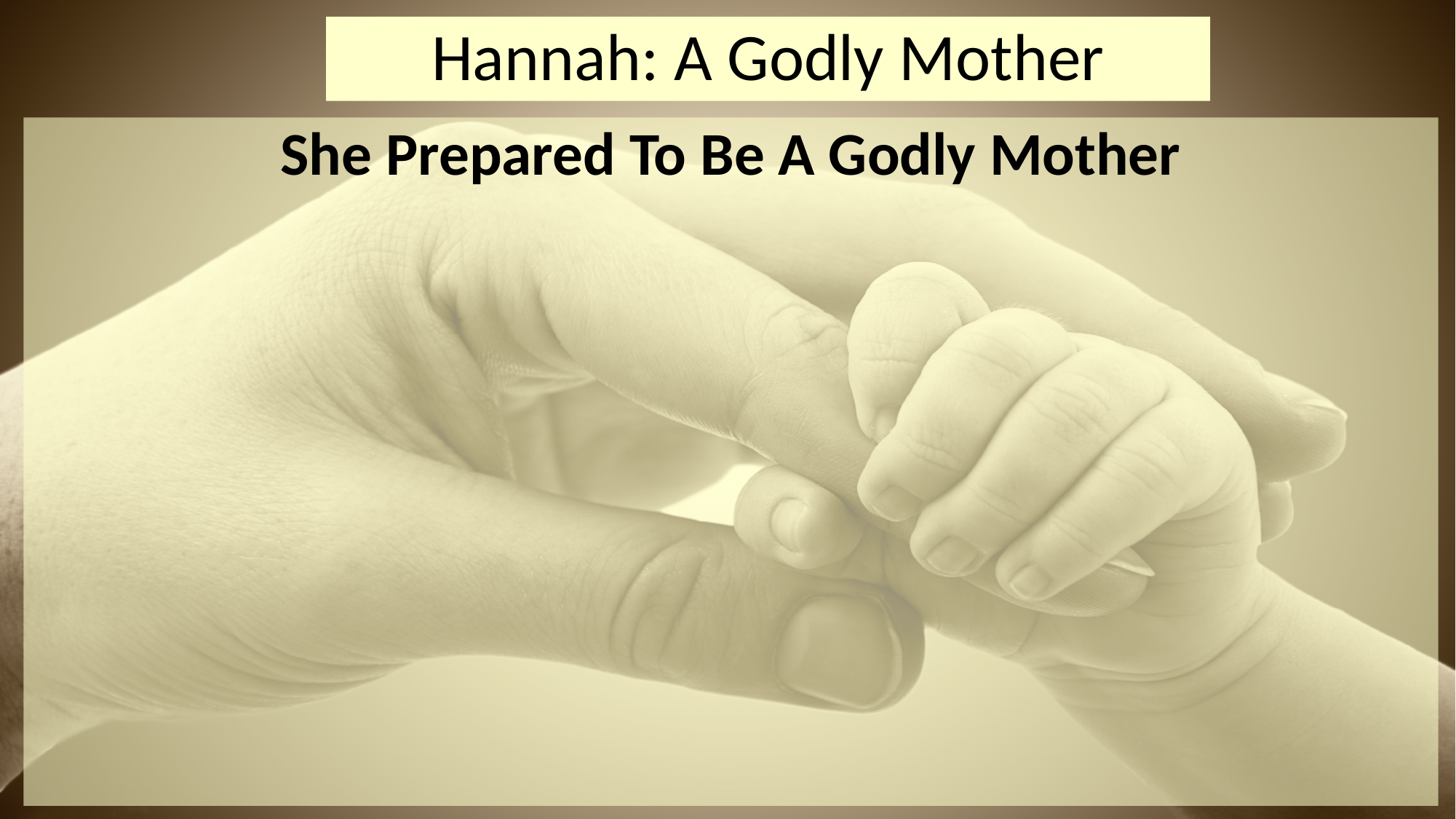

# Hannah: A Godly Mother
She Prepared To Be A Godly Mother